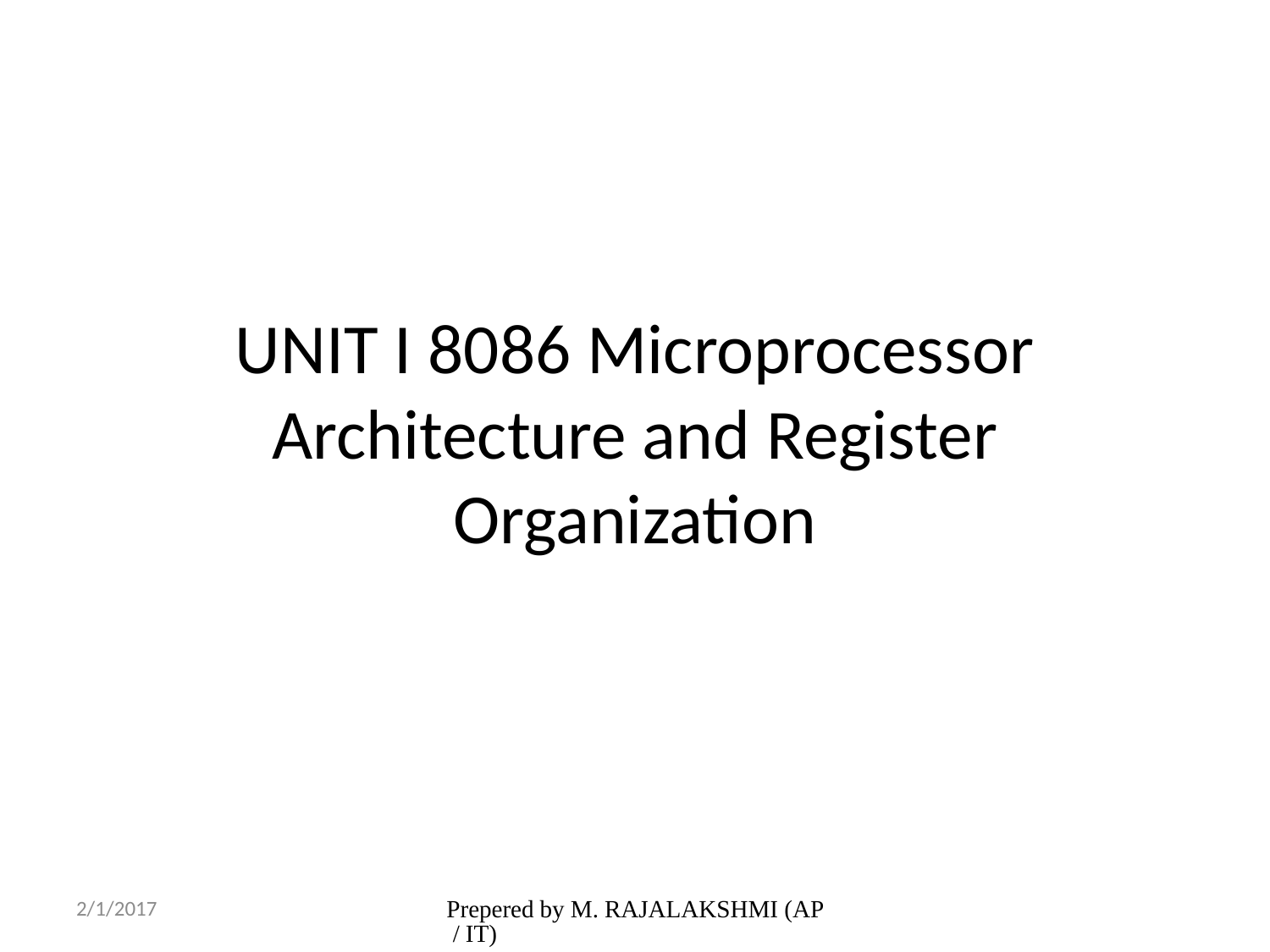

# UNIT I 8086 Microprocessor Architecture and Register Organization
2/1/2017
Prepered by M. RAJALAKSHMI (AP / IT)